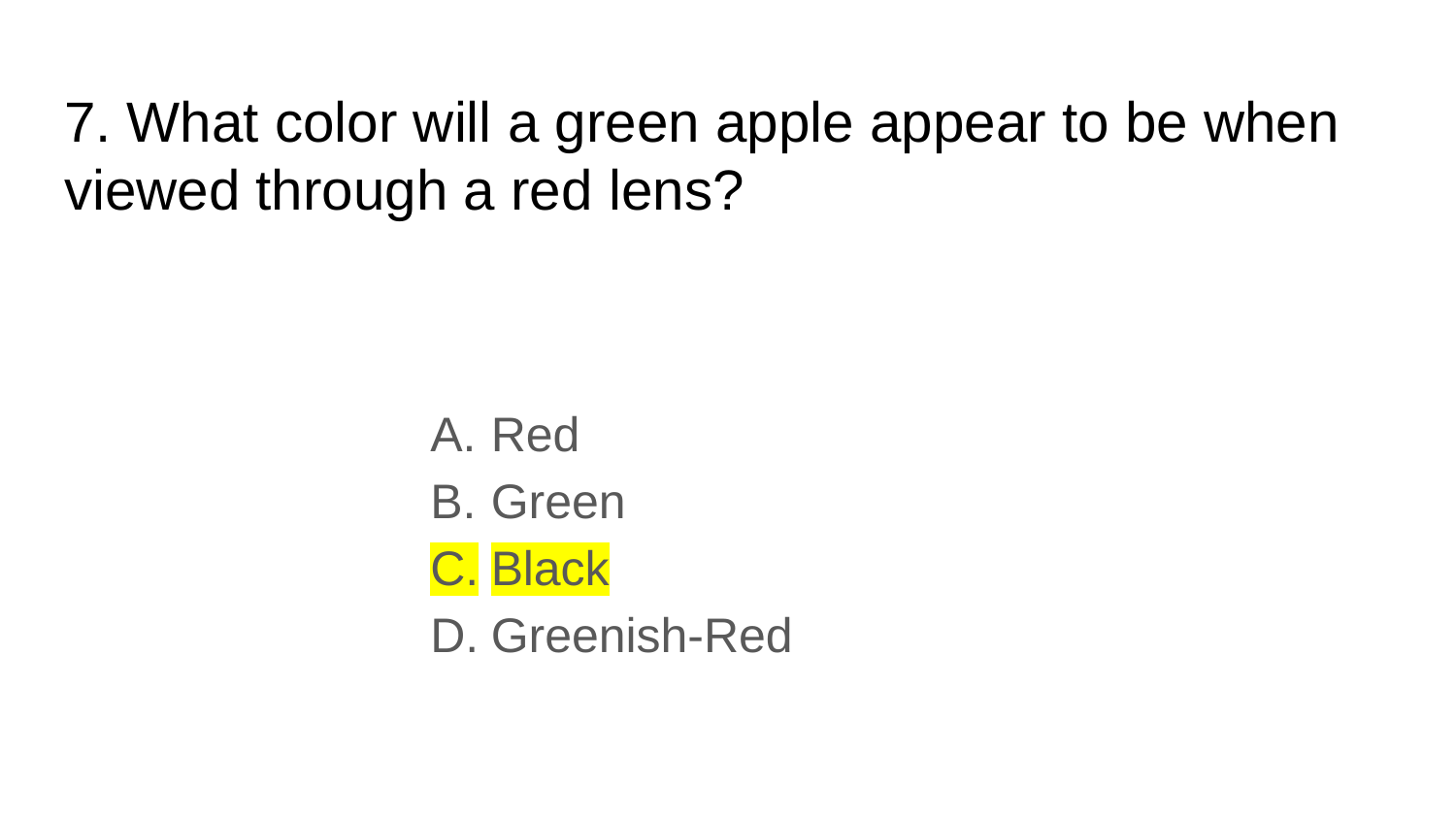

# 7. What color will a green apple appear to be when viewed through a red lens?
Red
Green
Black
Greenish-Red